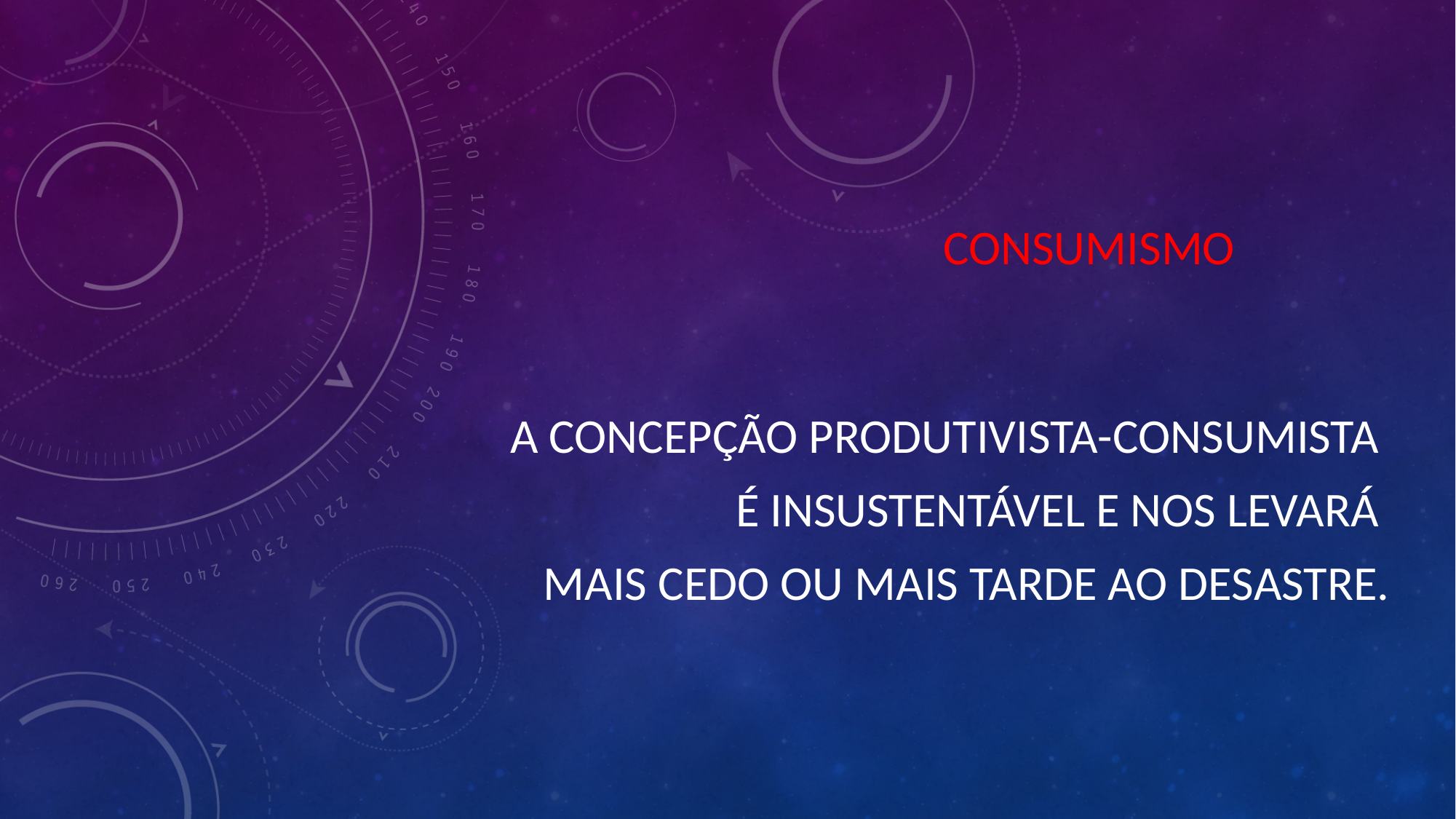

# consumismo
A concepção produtivista-consumista
é insustentável e nos levará
mais cedo ou mais tarde ao desastre.